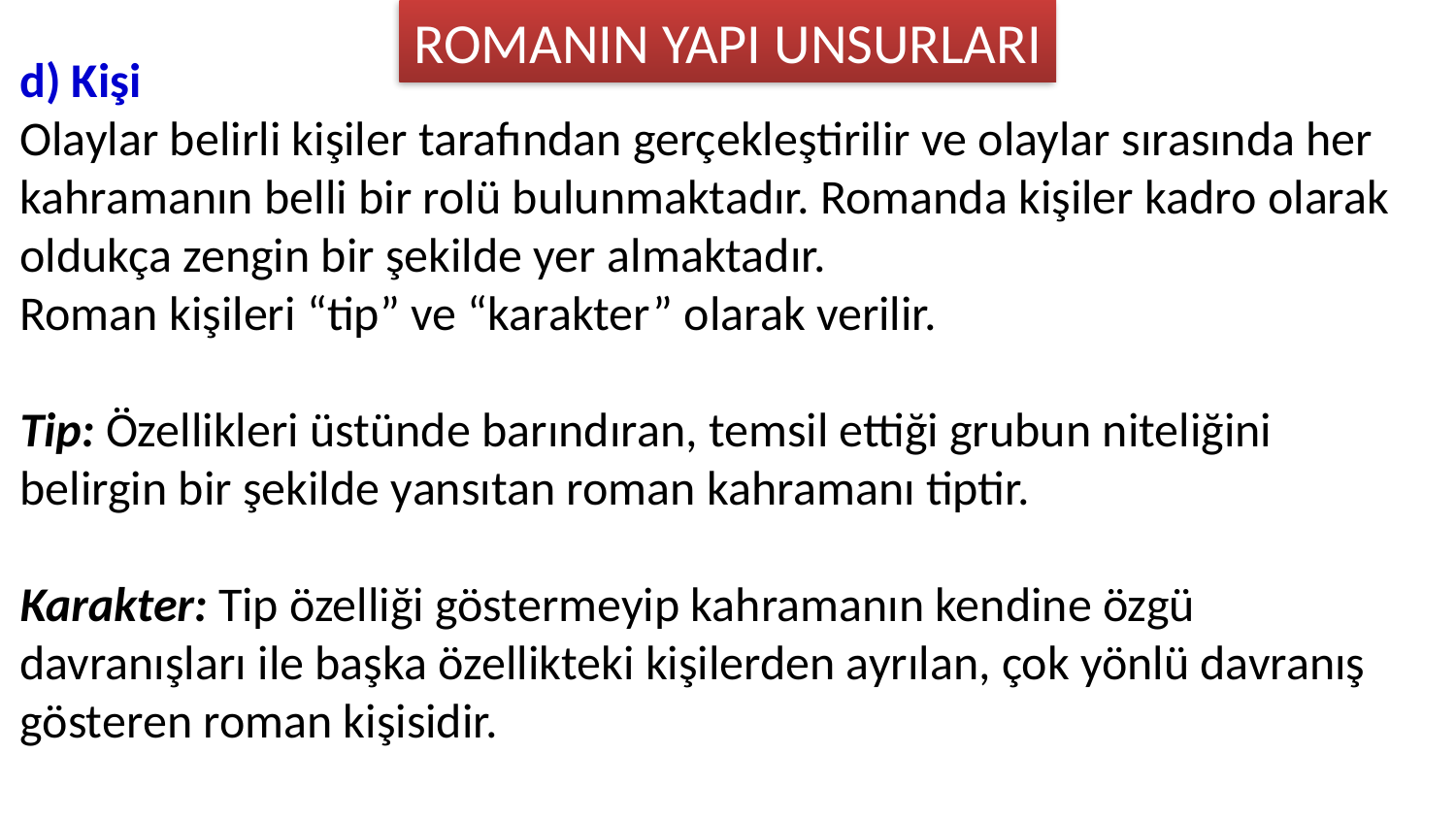

ROMANIN YAPI UNSURLARI
d) Kişi
Olaylar belirli kişiler tarafından gerçekleştirilir ve olaylar sırasında her kahramanın belli bir rolü bulunmaktadır. Romanda kişiler kadro olarak oldukça zengin bir şekilde yer almaktadır.
Roman kişileri “tip” ve “karakter” olarak verilir.

Tip: Özellikleri üstünde barındıran, temsil ettiği grubun niteliğini belirgin bir şekilde yansıtan roman kahramanı tiptir.

Karakter: Tip özelliği göstermeyip kahramanın kendine özgü davranışları ile başka özellikteki kişilerden ayrılan, çok yönlü davranış gösteren roman kişisidir.